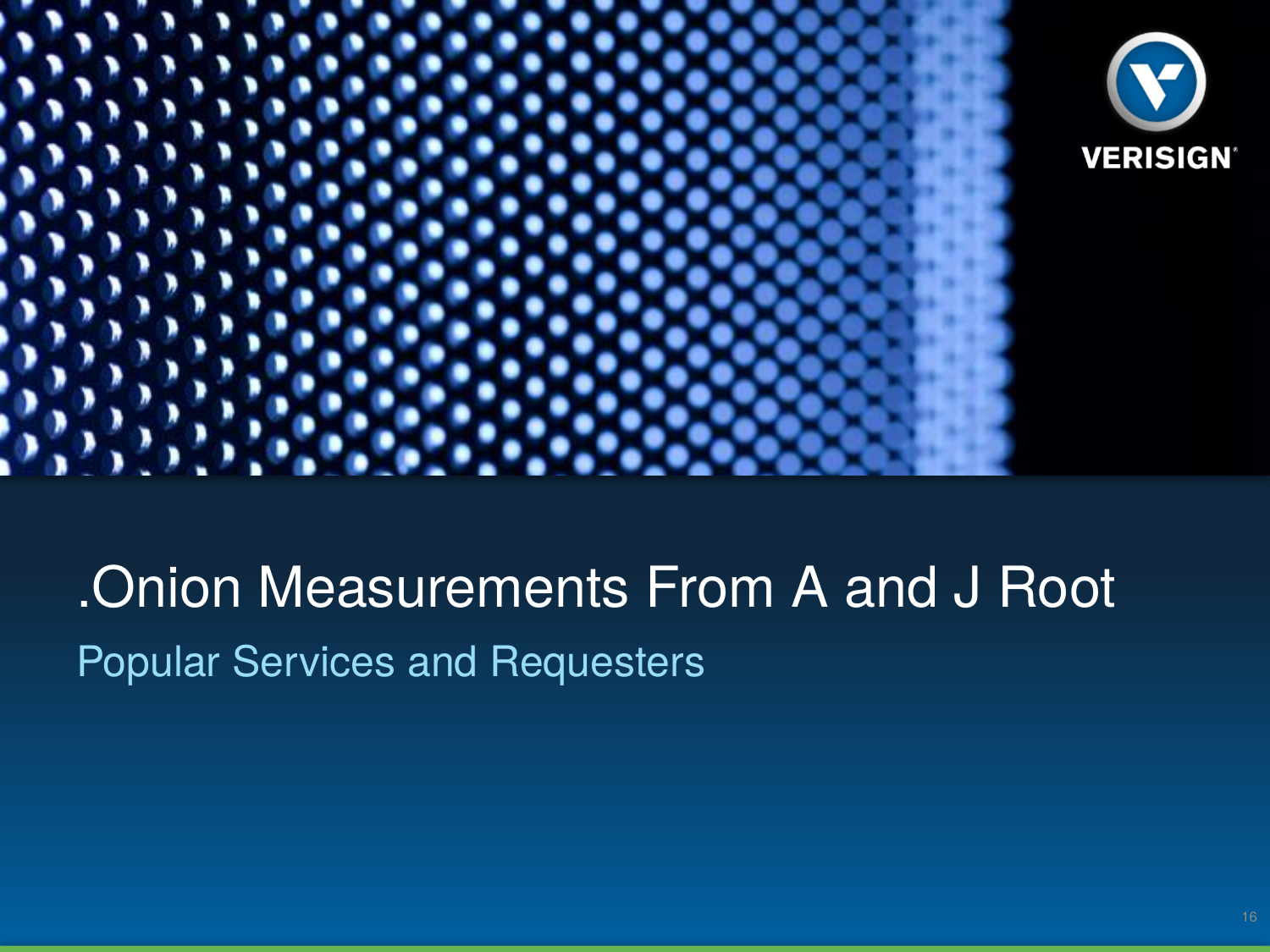

# .Onion Measurements From A and J Root
Popular Services and Requesters
16